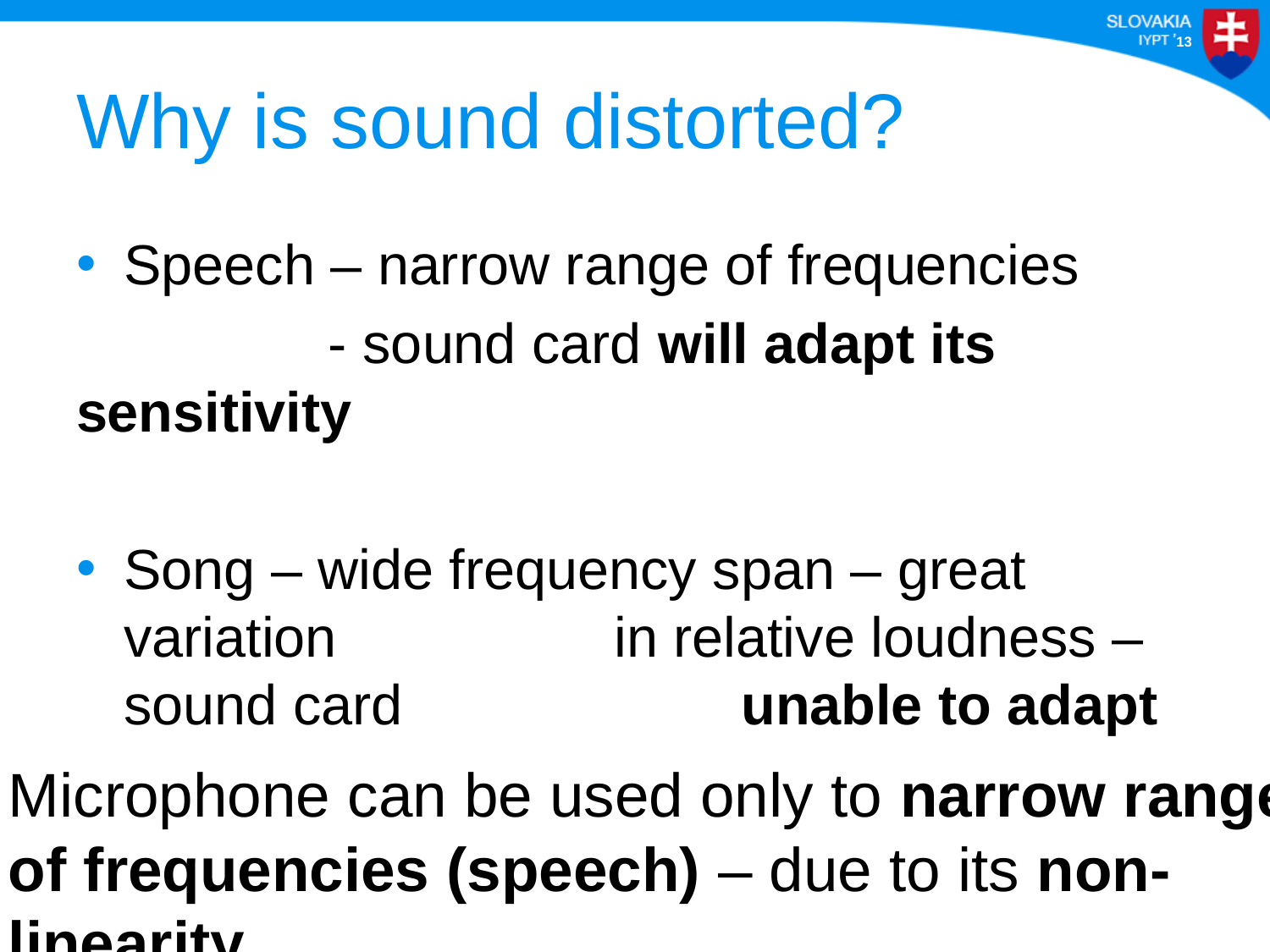

# Why is sound distorted?
Speech – narrow range of frequencies
 	        - sound card will adapt its sensitivity

Song – wide frequency span – great variation   	       in relative loudness – sound card  		       unable to adapt its sensitivity
Microphone can be used only to narrow range of frequencies (speech) – due to its non-linearity
34